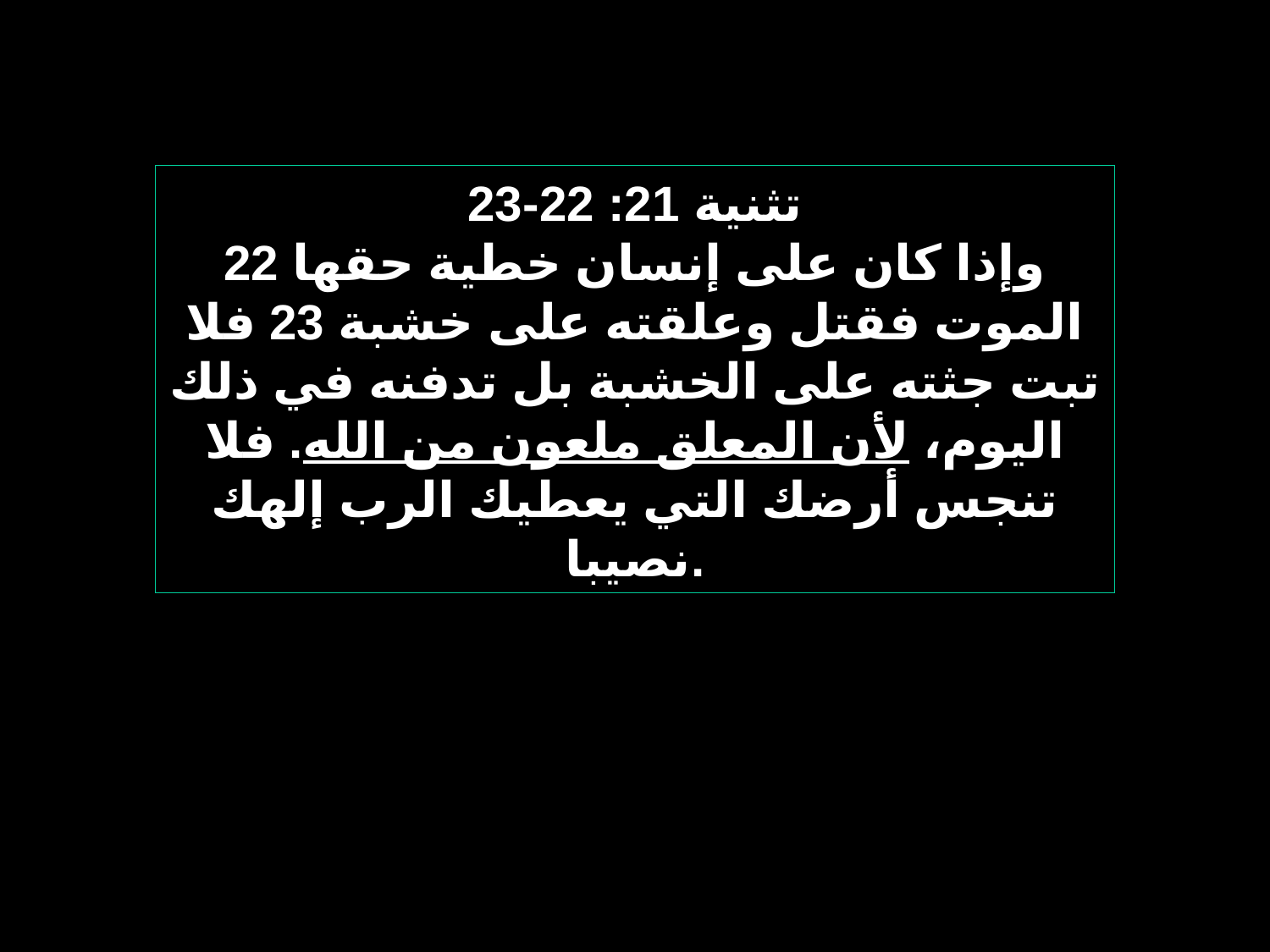

تثنية 21: 22-23
22 وإذا كان على إنسان خطية حقها الموت فقتل وعلقته على خشبة 23 فلا تبت جثته على الخشبة بل تدفنه في ذلك اليوم، لأن المعلق ملعون من الله. فلا تنجس أرضك التي يعطيك الرب إلهك نصيبا.